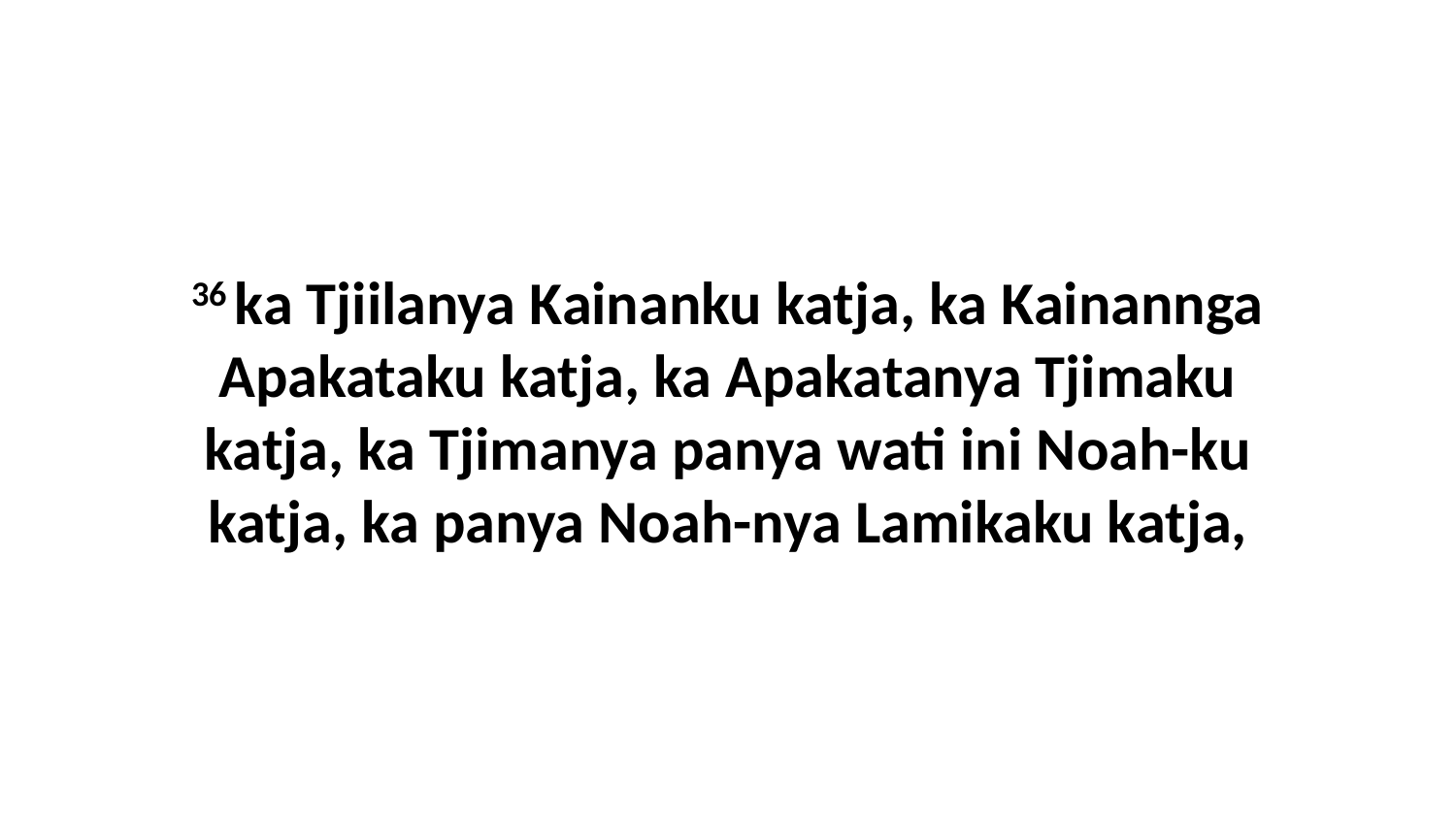

36 ka Tjiilanya Kainanku katja, ka Kainannga Apakataku katja, ka Apakatanya Tjimaku katja, ka Tjimanya panya wati ini Noah-ku katja, ka panya Noah-nya Lamikaku katja,